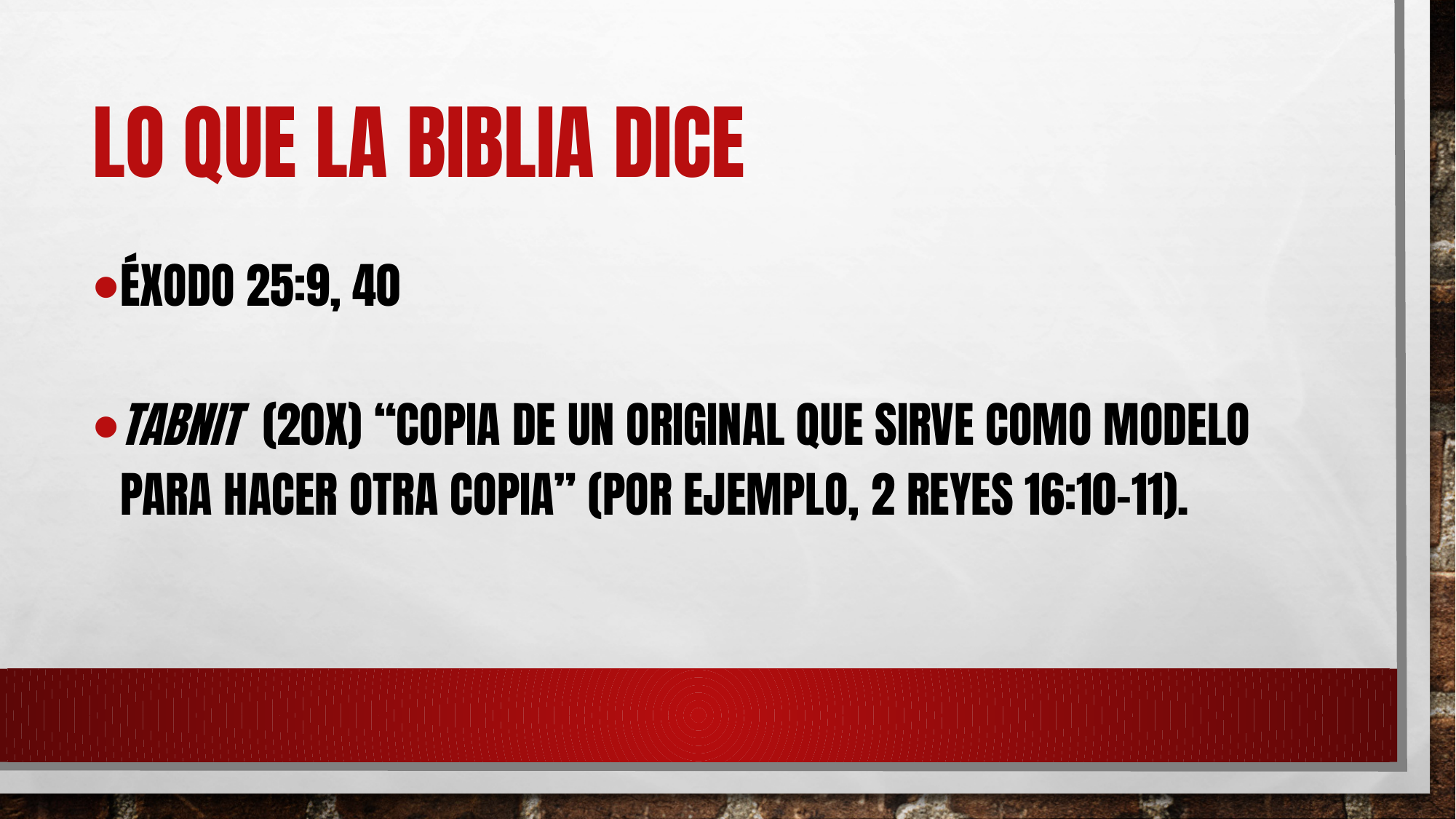

# Lo que la Biblia dice
Éxodo 25:9, 40

Tabnit  (20x) “copia de un original que sirve como modelo para hacer otra copia” (por ejemplo, 2 Reyes 16:10–11).